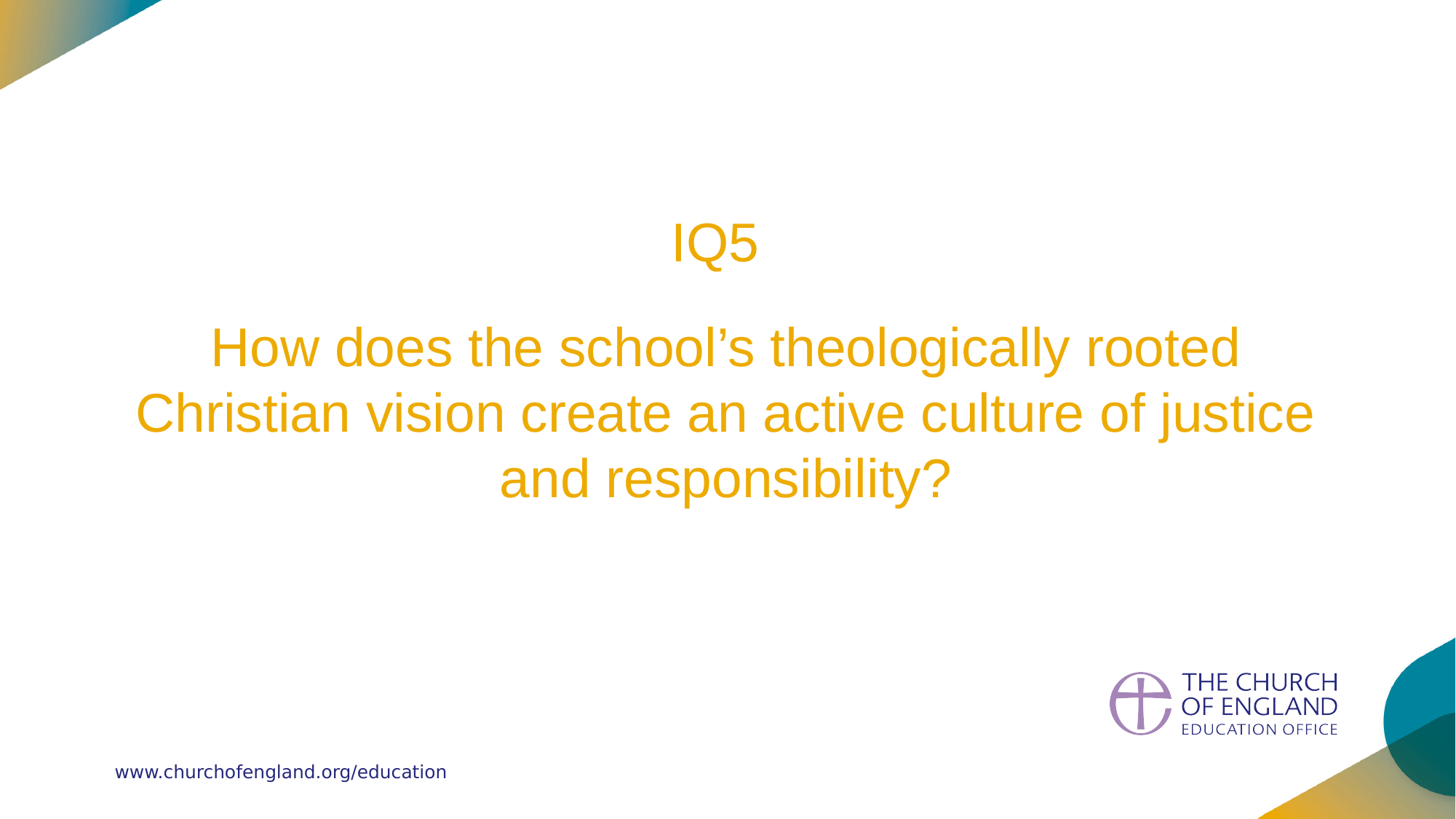

IQ5
How does the school’s theologically rooted Christian vision create an active culture of justice and responsibility?